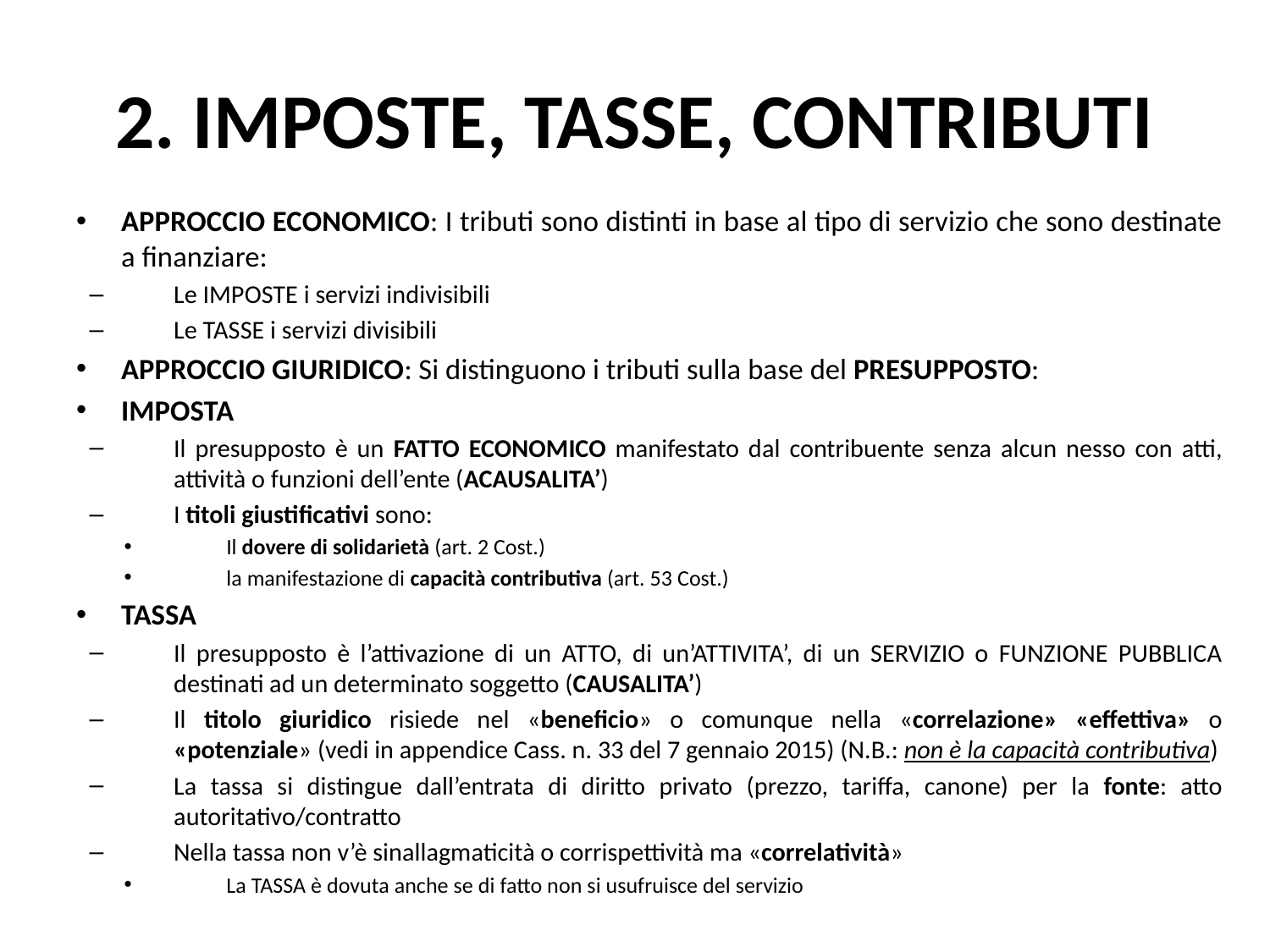

# 2. IMPOSTE, TASSE, CONTRIBUTI
APPROCCIO ECONOMICO: I tributi sono distinti in base al tipo di servizio che sono destinate a finanziare:
Le IMPOSTE i servizi indivisibili
Le TASSE i servizi divisibili
APPROCCIO GIURIDICO: Si distinguono i tributi sulla base del PRESUPPOSTO:
IMPOSTA
Il presupposto è un FATTO ECONOMICO manifestato dal contribuente senza alcun nesso con atti, attività o funzioni dell’ente (ACAUSALITA’)
I titoli giustificativi sono:
Il dovere di solidarietà (art. 2 Cost.)
la manifestazione di capacità contributiva (art. 53 Cost.)
TASSA
Il presupposto è l’attivazione di un ATTO, di un’ATTIVITA’, di un SERVIZIO o FUNZIONE PUBBLICA destinati ad un determinato soggetto (CAUSALITA’)
Il titolo giuridico risiede nel «beneficio» o comunque nella «correlazione» «effettiva» o «potenziale» (vedi in appendice Cass. n. 33 del 7 gennaio 2015) (N.B.: non è la capacità contributiva)
La tassa si distingue dall’entrata di diritto privato (prezzo, tariffa, canone) per la fonte: atto autoritativo/contratto
Nella tassa non v’è sinallagmaticità o corrispettività ma «correlatività»
La TASSA è dovuta anche se di fatto non si usufruisce del servizio